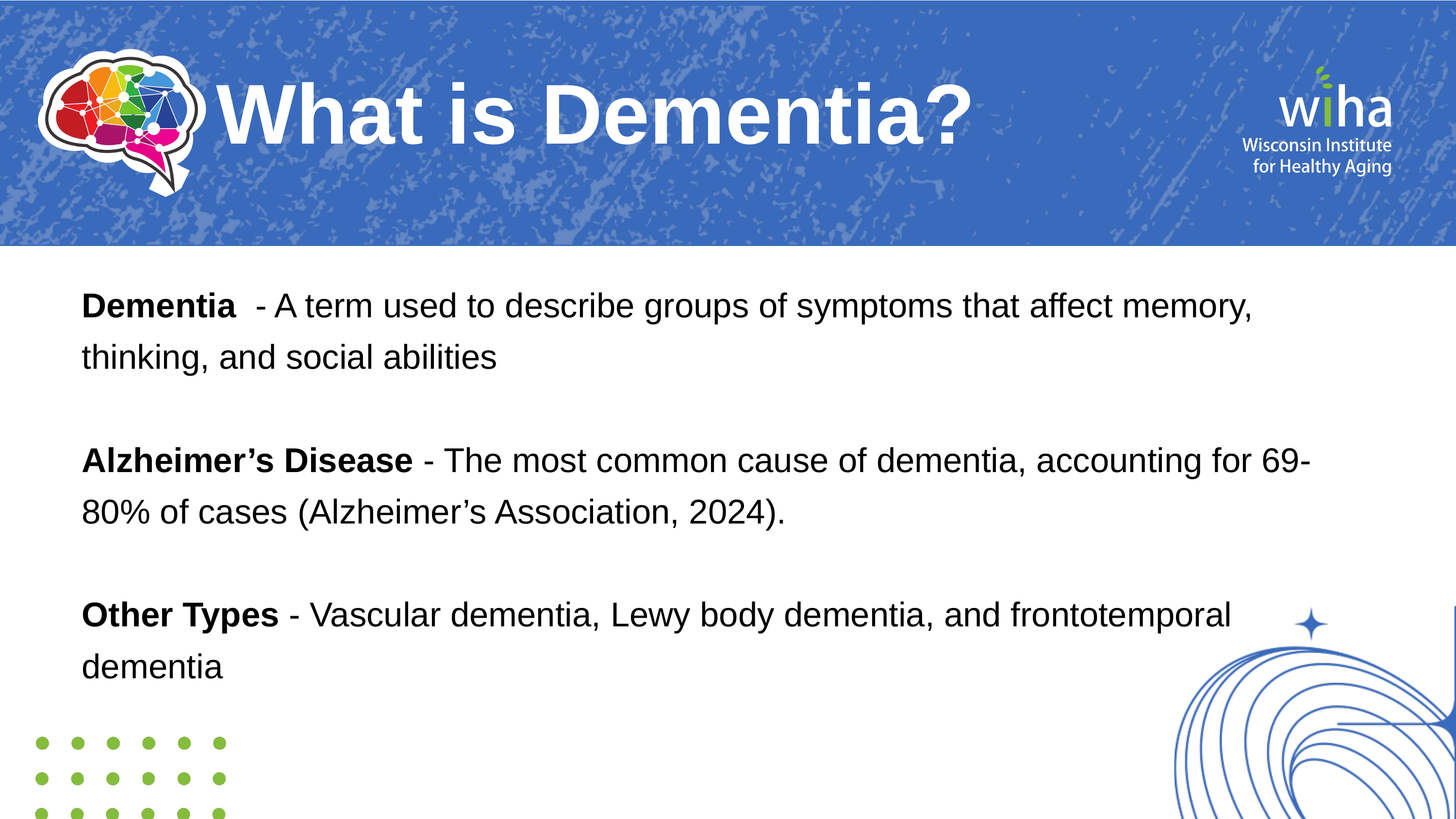

What is Dementia?

Dementia  - A term used to describe groups of symptoms that affect memory, thinking, and social abilities

Alzheimer’s Disease - The most common cause of dementia, accounting for 69-80% of cases (Alzheimer’s Association, 2024).

Other Types - Vascular dementia, Lewy body dementia, and frontotemporal dementia